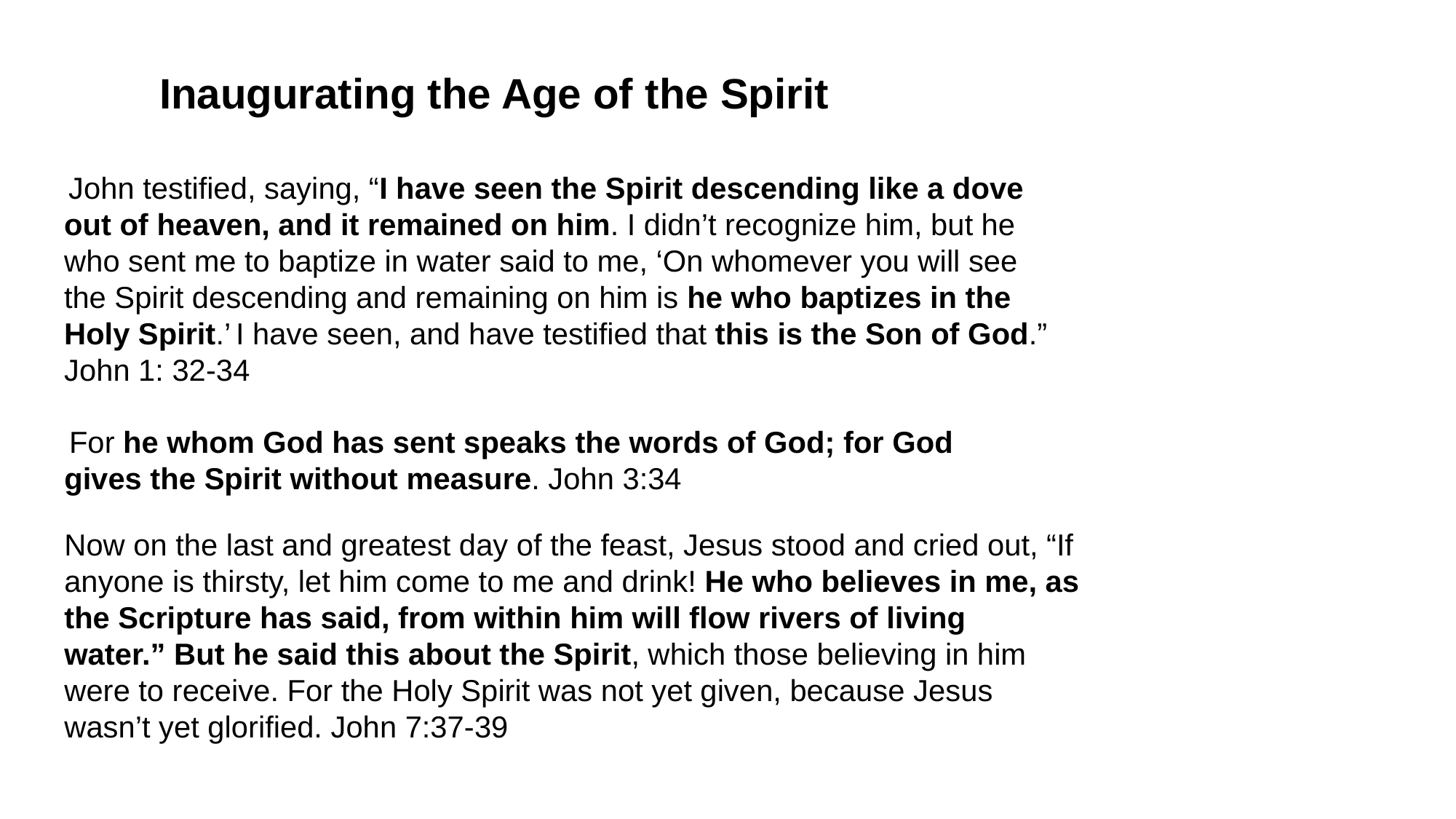

Inaugurating the Age of the Spirit
 John testified, saying, “I have seen the Spirit descending like a dove out of heaven, and it remained on him. I didn’t recognize him, but he who sent me to baptize in water said to me, ‘On whomever you will see the Spirit descending and remaining on him is he who baptizes in the Holy Spirit.’ I have seen, and have testified that this is the Son of God.” John 1: 32-34
 For he whom God has sent speaks the words of God; for God gives the Spirit without measure. John 3:34
Now on the last and greatest day of the feast, Jesus stood and cried out, “If anyone is thirsty, let him come to me and drink! He who believes in me, as the Scripture has said, from within him will flow rivers of living water.” But he said this about the Spirit, which those believing in him were to receive. For the Holy Spirit was not yet given, because Jesus wasn’t yet glorified. John 7:37-39